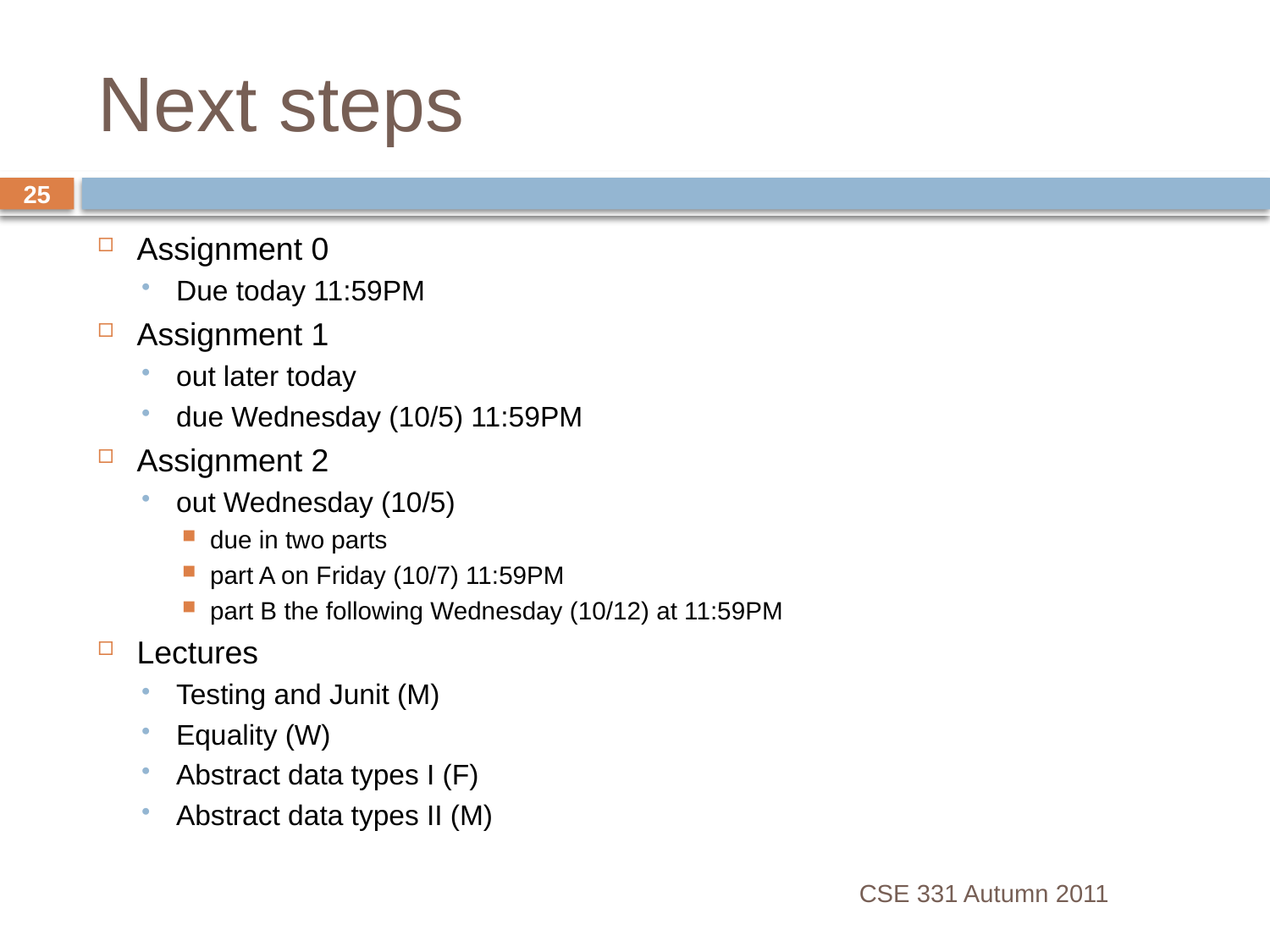

# Next steps
25
Assignment 0
Due today 11:59PM
Assignment 1
out later today
due Wednesday (10/5) 11:59PM
Assignment 2
out Wednesday (10/5)
due in two parts
part A on Friday (10/7) 11:59PM
part B the following Wednesday (10/12) at 11:59PM
Lectures
Testing and Junit (M)
Equality (W)
Abstract data types I (F)
Abstract data types II (M)
CSE 331 Autumn 2011